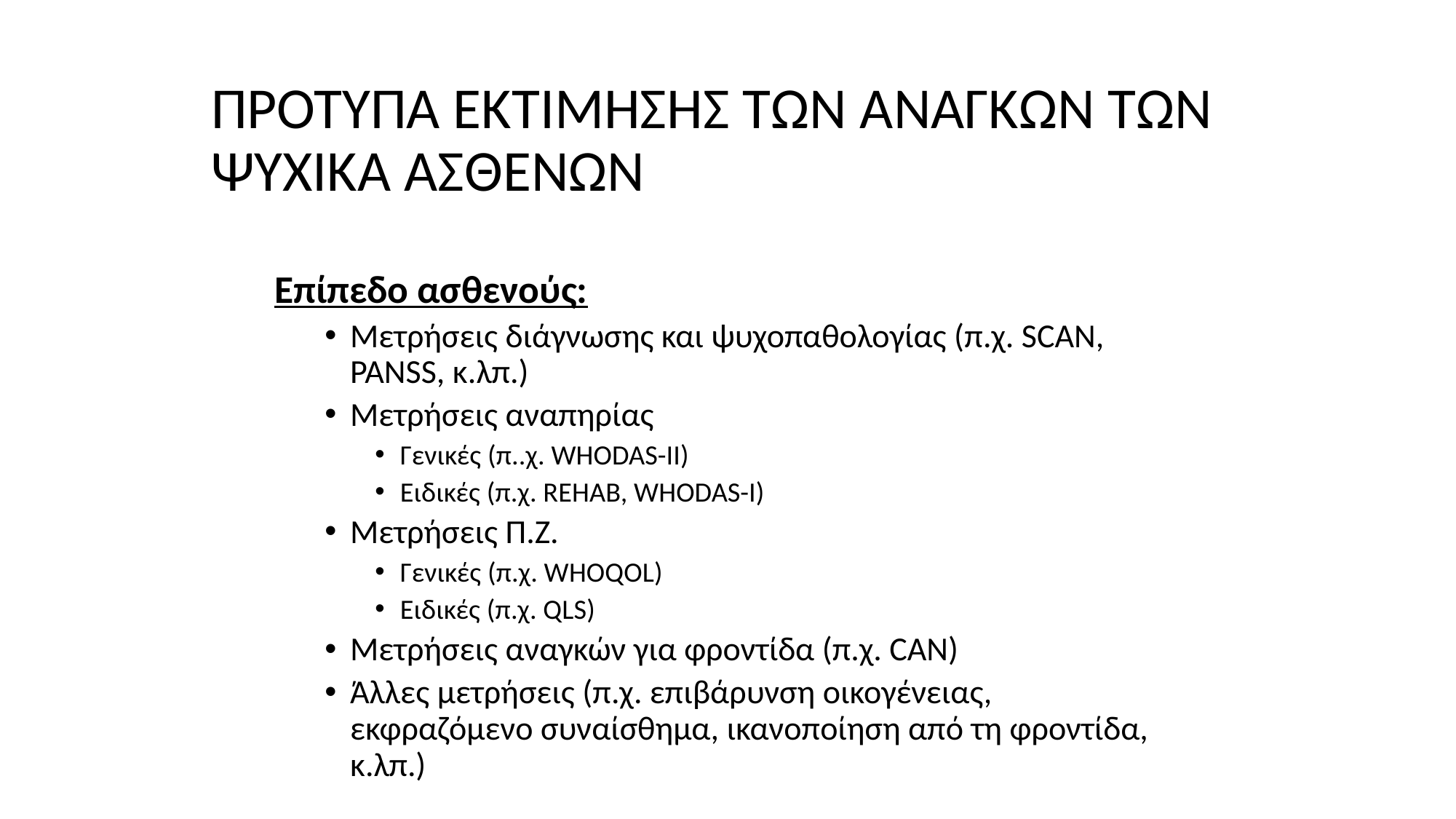

# ΠΡΟΤΥΠΑ ΕΚΤΙΜΗΣΗΣ ΤΩΝ ΑΝΑΓΚΩΝ ΤΩΝ ΨΥΧΙΚΑ ΑΣΘΕΝΩΝ
Επίπεδο ασθενούς:
Μετρήσεις διάγνωσης και ψυχοπαθολογίας (π.χ. SCAN, PANSS, κ.λπ.)
Μετρήσεις αναπηρίας
Γενικές (π..χ. WHODAS-II)
Ειδικές (π.χ. REHAB, WHODAS-I)
Μετρήσεις Π.Ζ.
Γενικές (π.χ. WHOQOL)
Ειδικές (π.χ. QLS)
Μετρήσεις αναγκών για φροντίδα (π.χ. CAN)
Άλλες μετρήσεις (π.χ. επιβάρυνση οικογένειας, εκφραζόμενο συναίσθημα, ικανοποίηση από τη φροντίδα, κ.λπ.)